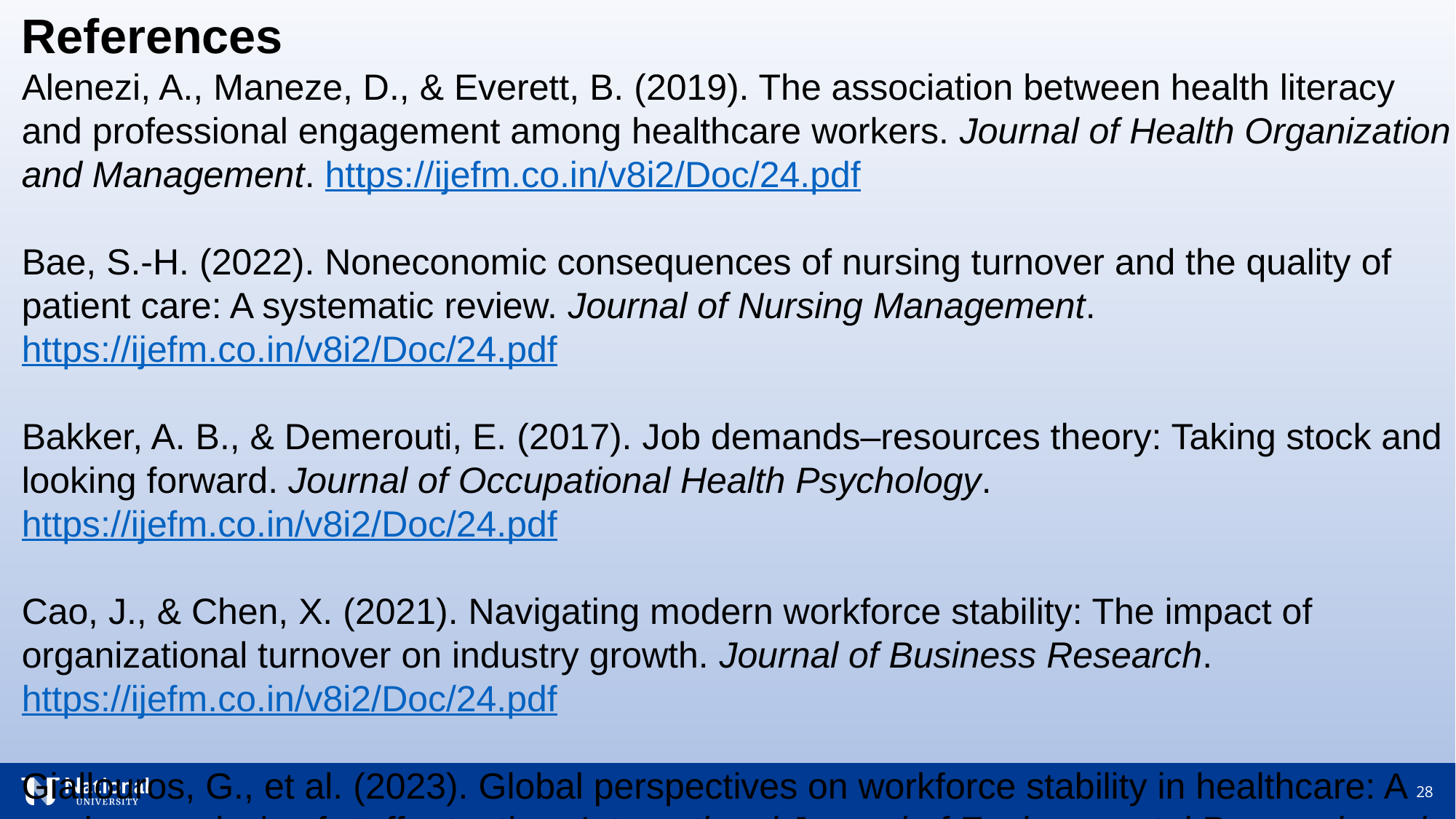

References
Alenezi, A., Maneze, D., & Everett, B. (2019). The association between health literacy and professional engagement among healthcare workers. Journal of Health Organization and Management. https://ijefm.co.in/v8i2/Doc/24.pdf

Bae, S.-H. (2022). Noneconomic consequences of nursing turnover and the quality of patient care: A systematic review. Journal of Nursing Management. https://ijefm.co.in/v8i2/Doc/24.pdf

Bakker, A. B., & Demerouti, E. (2017). Job demands–resources theory: Taking stock and looking forward. Journal of Occupational Health Psychology. https://ijefm.co.in/v8i2/Doc/24.pdf

Cao, J., & Chen, X. (2021). Navigating modern workforce stability: The impact of organizational turnover on industry growth. Journal of Business Research. https://ijefm.co.in/v8i2/Doc/24.pdf

Giallouros, G., et al. (2023). Global perspectives on workforce stability in healthcare: A modern analysis of staff retention. International Journal of Environmental Research and Public Health. https://ijefm.co.in/v8i2/Doc/24.pdf

references